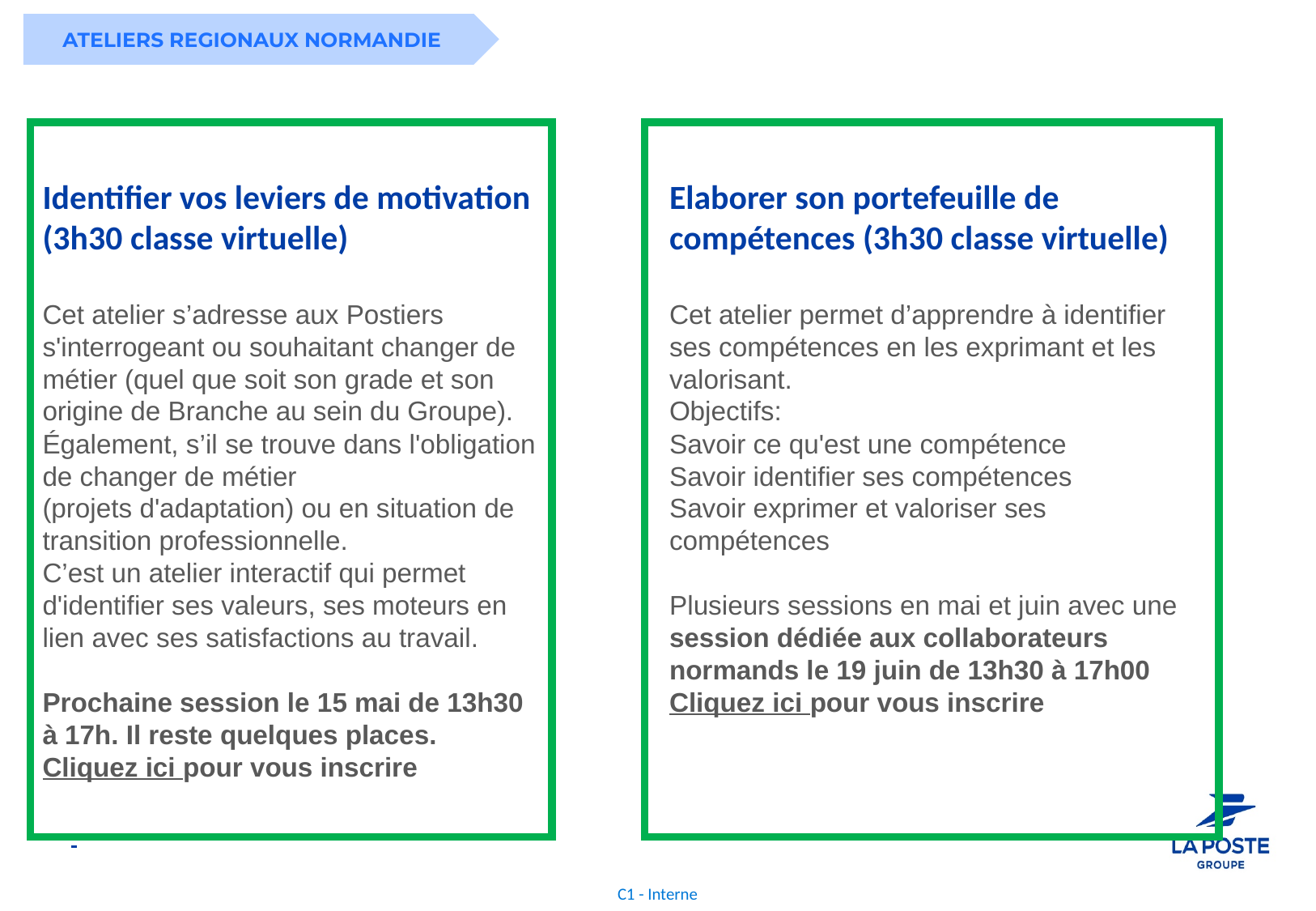

ATELIERS REGIONAUX NORMANDIE

Identifier vos leviers de motivation (3h30 classe virtuelle)

Cet atelier s’adresse aux Postiers s'interrogeant ou souhaitant changer de métier (quel que soit son grade et son origine de Branche au sein du Groupe). Également, s’il se trouve dans l'obligation de changer de métier (projets d'adaptation) ou en situation de transition professionnelle.
C’est un atelier interactif qui permet d'identifier ses valeurs, ses moteurs en lien avec ses satisfactions au travail.

Prochaine session le 15 mai de 13h30 à 17h. Il reste quelques places.
Cliquez ici pour vous inscrire
Elaborer son portefeuille de compétences (3h30 classe virtuelle)

Cet atelier permet d’apprendre à identifier ses compétences en les exprimant et les valorisant.
Objectifs:
Savoir ce qu'est une compétence 
Savoir identifier ses compétences
Savoir exprimer et valoriser ses compétences

Plusieurs sessions en mai et juin avec une session dédiée aux collaborateurs normands le 19 juin de 13h30 à 17h00
Cliquez ici pour vous inscrire